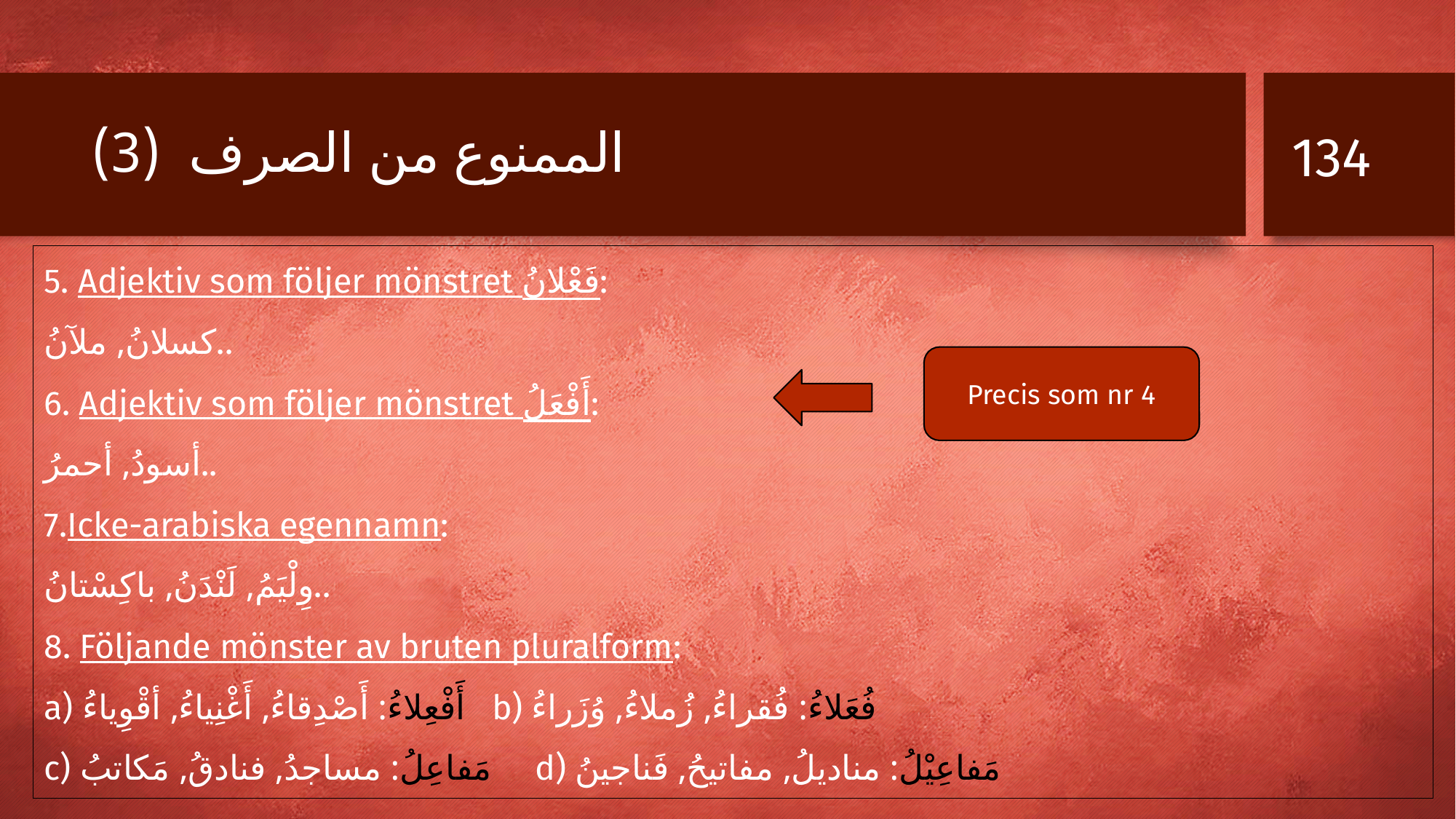

134
# الممنوع من الصرف  (3)
5. Adjektiv som följer mönstret فَعْلانُ:
كسلانُ, ملآنُ..
6. Adjektiv som följer mönstret أَفْعَلُ:
أسودُ, أحمرُ..
7.Icke-arabiska egennamn:
وِلْيَمُ, لَنْدَنُ, باكِسْتانُ..
8. Följande mönster av bruten pluralform:
a) أَفْعِلاءُ: أَصْدِقاءُ, أَغْنِياءُ, أقْوِياءُ   b) فُعَلاءُ: فُقراءُ, زُملاءُ, وُزَراءُ
c) مَفاعِلُ: مساجدُ, فنادقُ, مَكاتبُ     d) مَفاعِيْلُ: مناديلُ, مفاتيحُ, فَناجينُ
Precis som nr 4